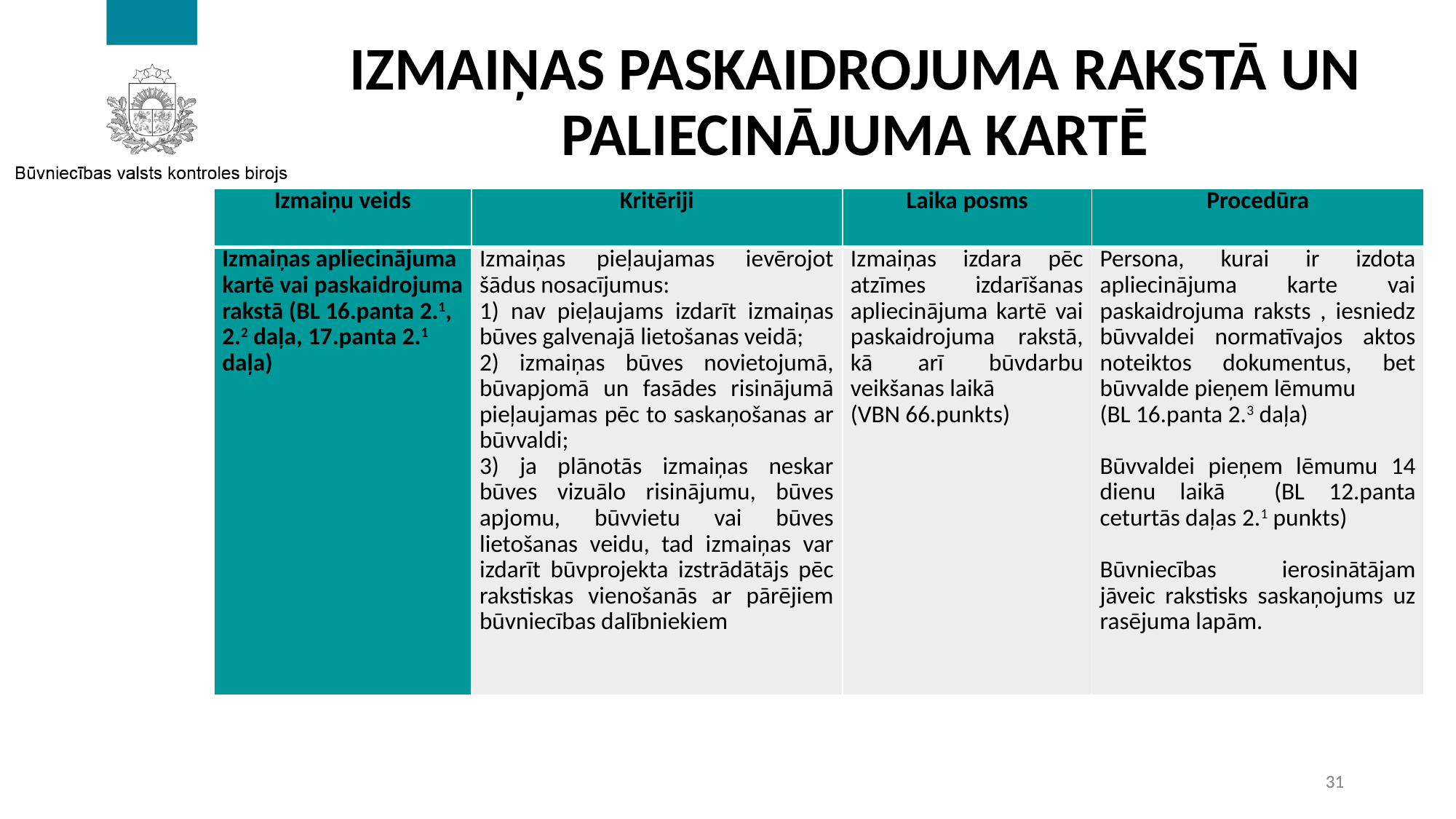

# IZMAIŅAS PASKAIDROJUMA RAKSTĀ UN PALIECINĀJUMA KARTĒ
| Izmaiņu veids | Kritēriji | Laika posms | Procedūra |
| --- | --- | --- | --- |
| Izmaiņas apliecinājuma kartē vai paskaidrojuma rakstā (BL 16.panta 2.1, 2.2 daļa, 17.panta 2.1 daļa) | Izmaiņas pieļaujamas ievērojot šādus nosacījumus: 1) nav pieļaujams izdarīt izmaiņas būves galvenajā lietošanas veidā; 2) izmaiņas būves novietojumā, būvapjomā un fasādes risinājumā pieļaujamas pēc to saskaņošanas ar būvvaldi; 3) ja plānotās izmaiņas neskar būves vizuālo risinājumu, būves apjomu, būvvietu vai būves lietošanas veidu, tad izmaiņas var izdarīt būvprojekta izstrādātājs pēc rakstiskas vienošanās ar pārējiem būvniecības dalībniekiem | Izmaiņas izdara pēc atzīmes izdarīšanas apliecinājuma kartē vai paskaidrojuma rakstā, kā arī būvdarbu veikšanas laikā (VBN 66.punkts) | Persona, kurai ir izdota apliecinājuma karte vai paskaidrojuma raksts , iesniedz būvvaldei normatīvajos aktos noteiktos dokumentus, bet būvvalde pieņem lēmumu (BL 16.panta 2.3 daļa) Būvvaldei pieņem lēmumu 14 dienu laikā (BL 12.panta ceturtās daļas 2.1 punkts) Būvniecības ierosinātājam jāveic rakstisks saskaņojums uz rasējuma lapām. |

31